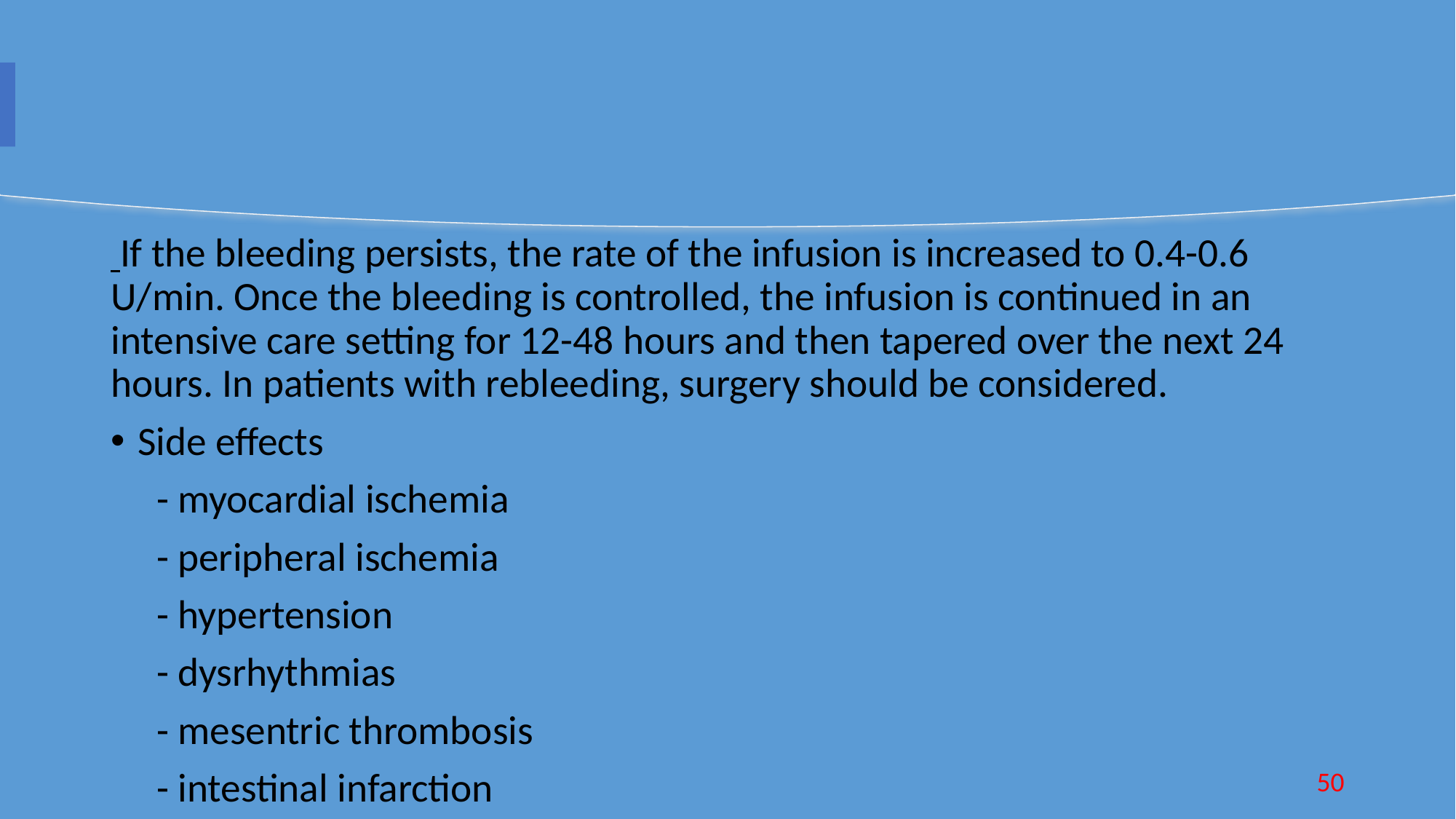

If the bleeding persists, the rate of the infusion is increased to 0.4-0.6 U/min. Once the bleeding is controlled, the infusion is continued in an intensive care setting for 12-48 hours and then tapered over the next 24 hours. In patients with rebleeding, surgery should be considered.
Side effects
     - myocardial ischemia
     - peripheral ischemia
     - hypertension
     - dysrhythmias
     - mesentric thrombosis
     - intestinal infarction

50